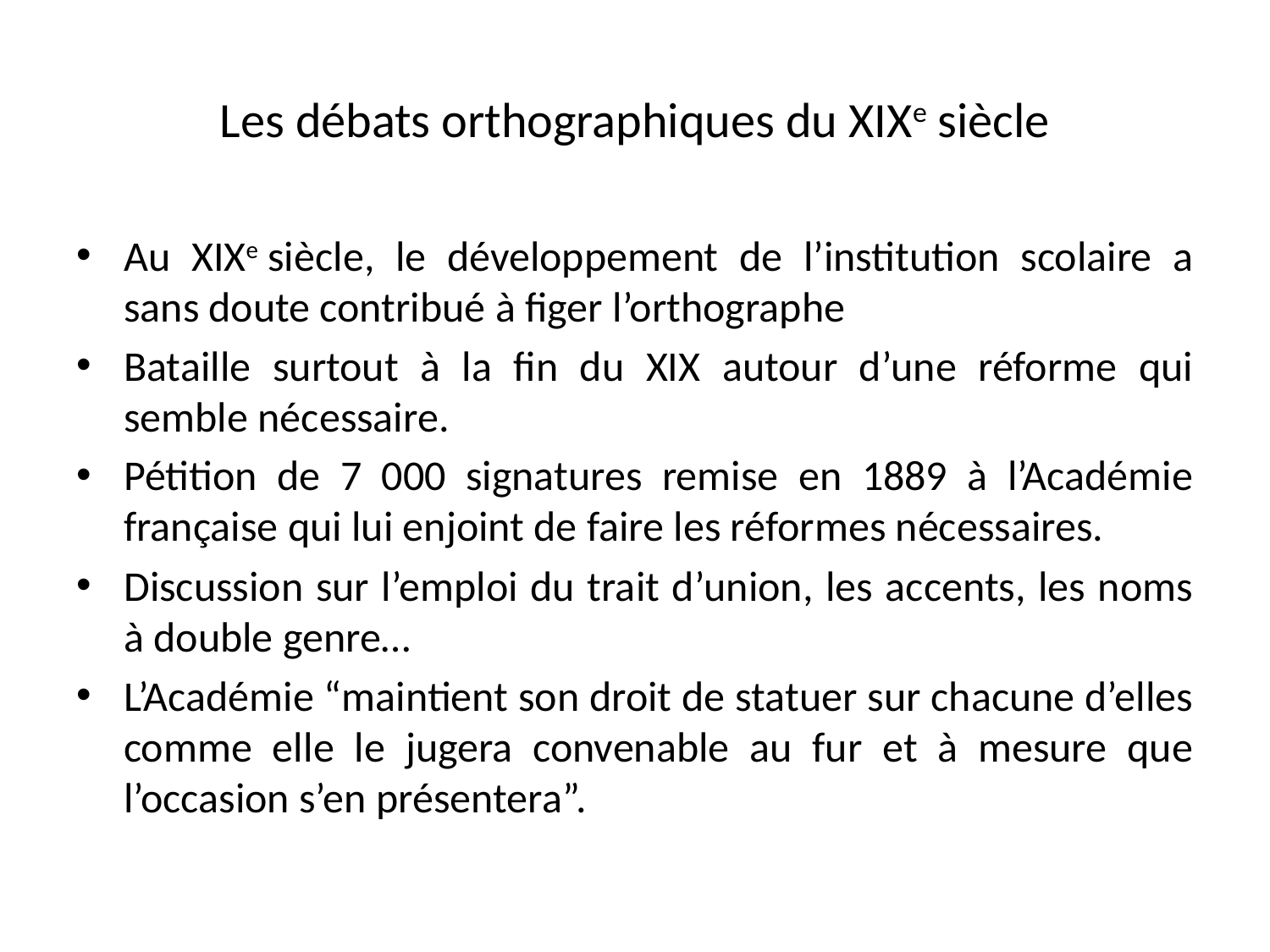

# Les débats orthographiques du XIXe siècle
Au XIXe siècle, le développement de l’institution scolaire a sans doute contribué à figer l’orthographe
Bataille surtout à la fin du XIX autour d’une réforme qui semble nécessaire.
Pétition de 7 000 signatures remise en 1889 à l’Académie française qui lui enjoint de faire les réformes nécessaires.
Discussion sur l’emploi du trait d’union, les accents, les noms à double genre…
L’Académie “maintient son droit de statuer sur chacune d’elles comme elle le jugera convenable au fur et à mesure que l’occasion s’en présentera”.